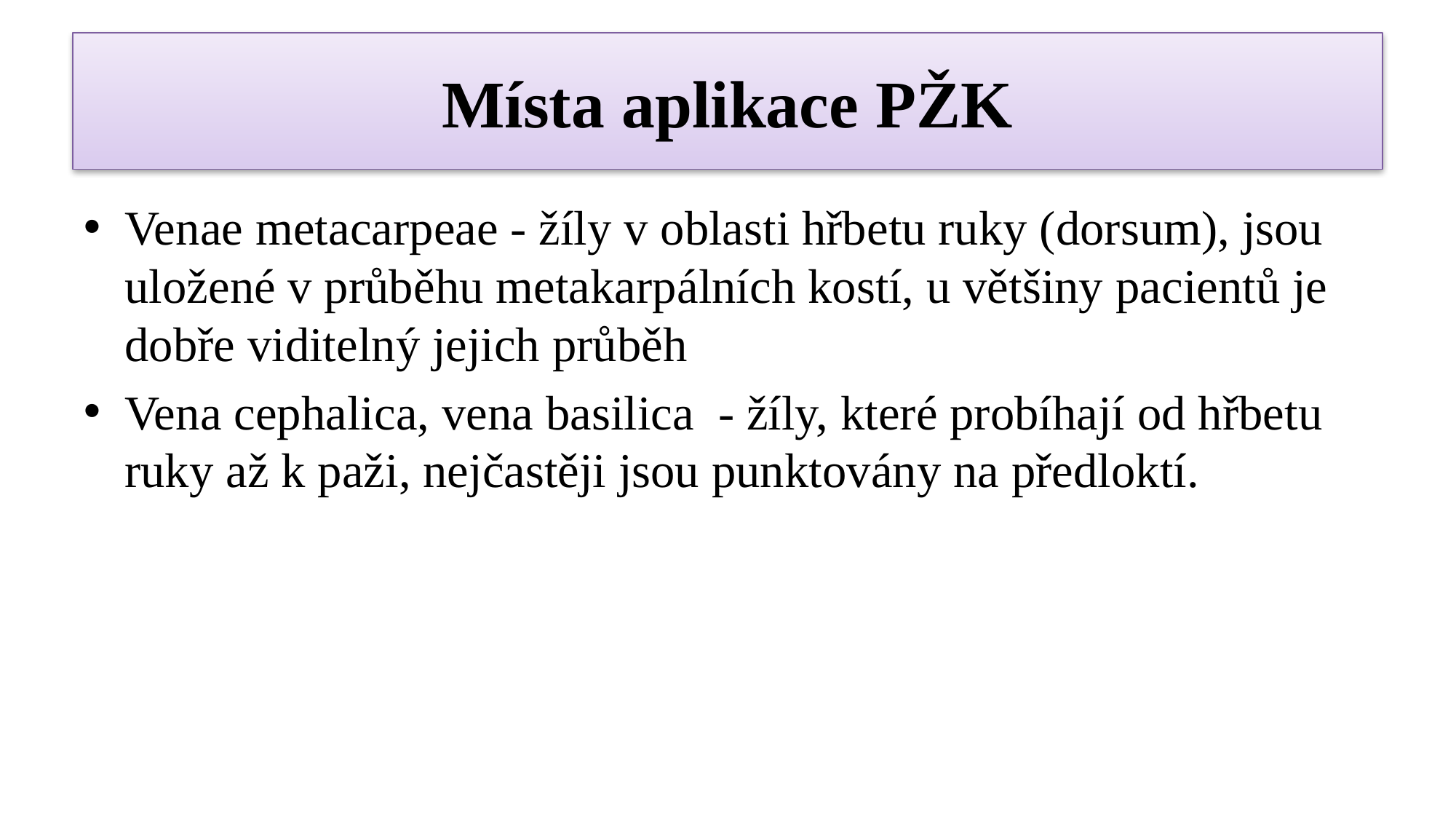

# Místa aplikace PŽK
Venae metacarpeae - žíly v oblasti hřbetu ruky (dorsum), jsou uložené v průběhu metakarpálních kostí, u většiny pacientů je dobře viditelný jejich průběh
Vena cephalica, vena basilica  - žíly, které probíhají od hřbetu ruky až k paži, nejčastěji jsou punktovány na předloktí.